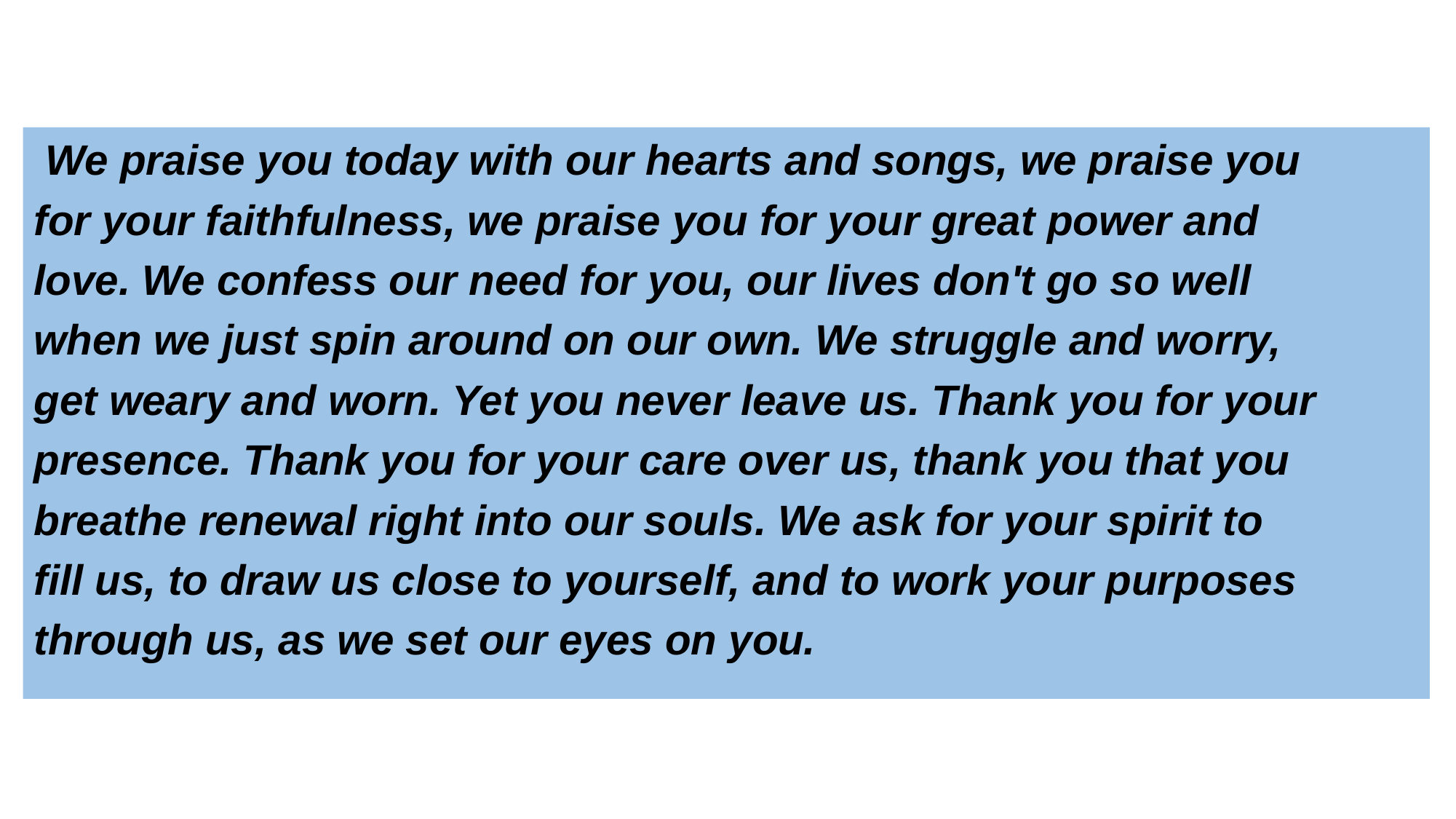

We praise you today with our hearts and songs, we praise you
for your faithfulness, we praise you for your great power and
love. We confess our need for you, our lives don't go so well
when we just spin around on our own. We struggle and worry,
get weary and worn. Yet you never leave us. Thank you for your
presence. Thank you for your care over us, thank you that you
breathe renewal right into our souls. We ask for your spirit to
fill us, to draw us close to yourself, and to work your purposes
through us, as we set our eyes on you.